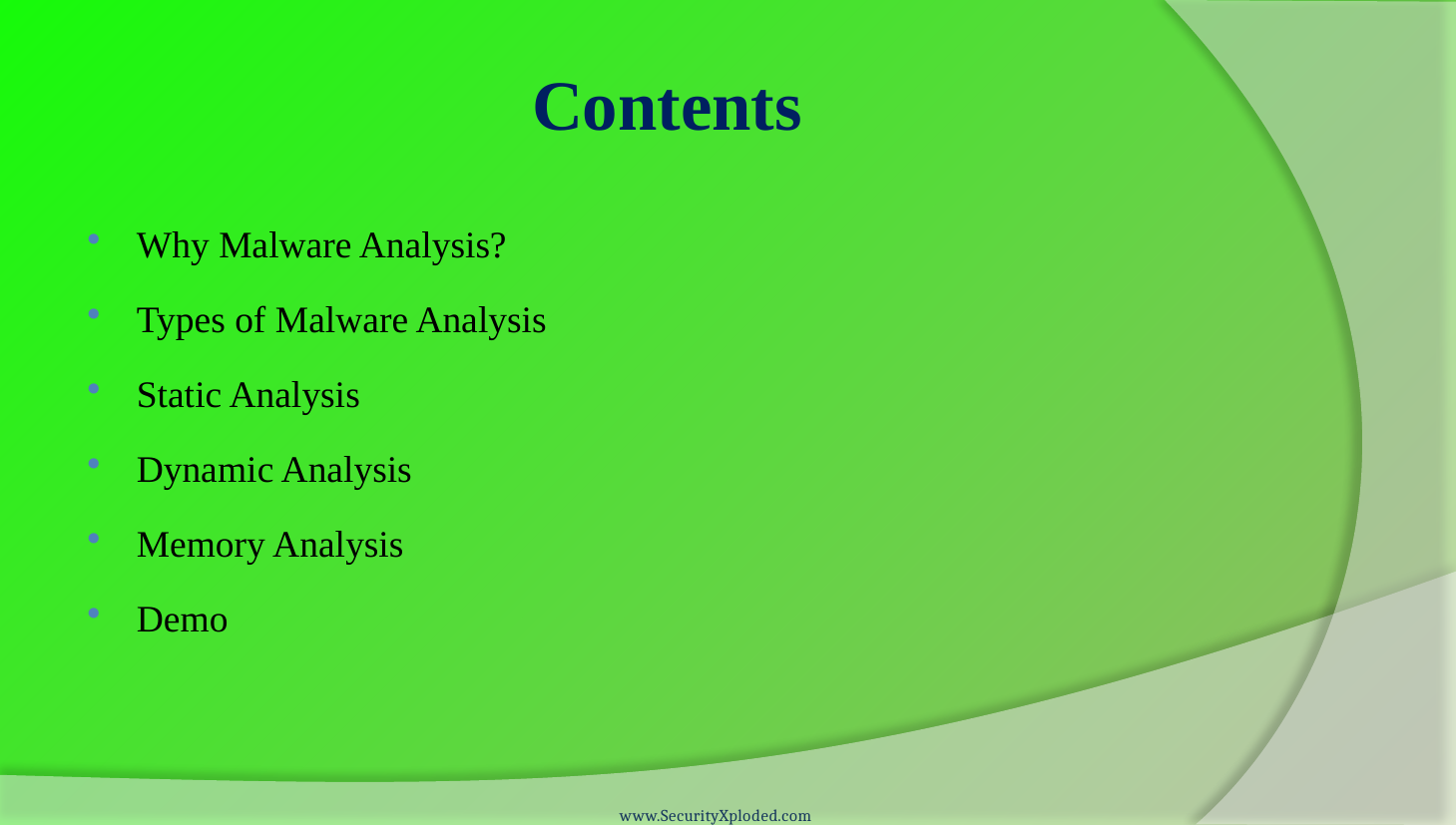

# Contents
Why Malware Analysis?
Types of Malware Analysis
Static Analysis
Dynamic Analysis
Memory Analysis
Demo

www.SecurityXploded.com